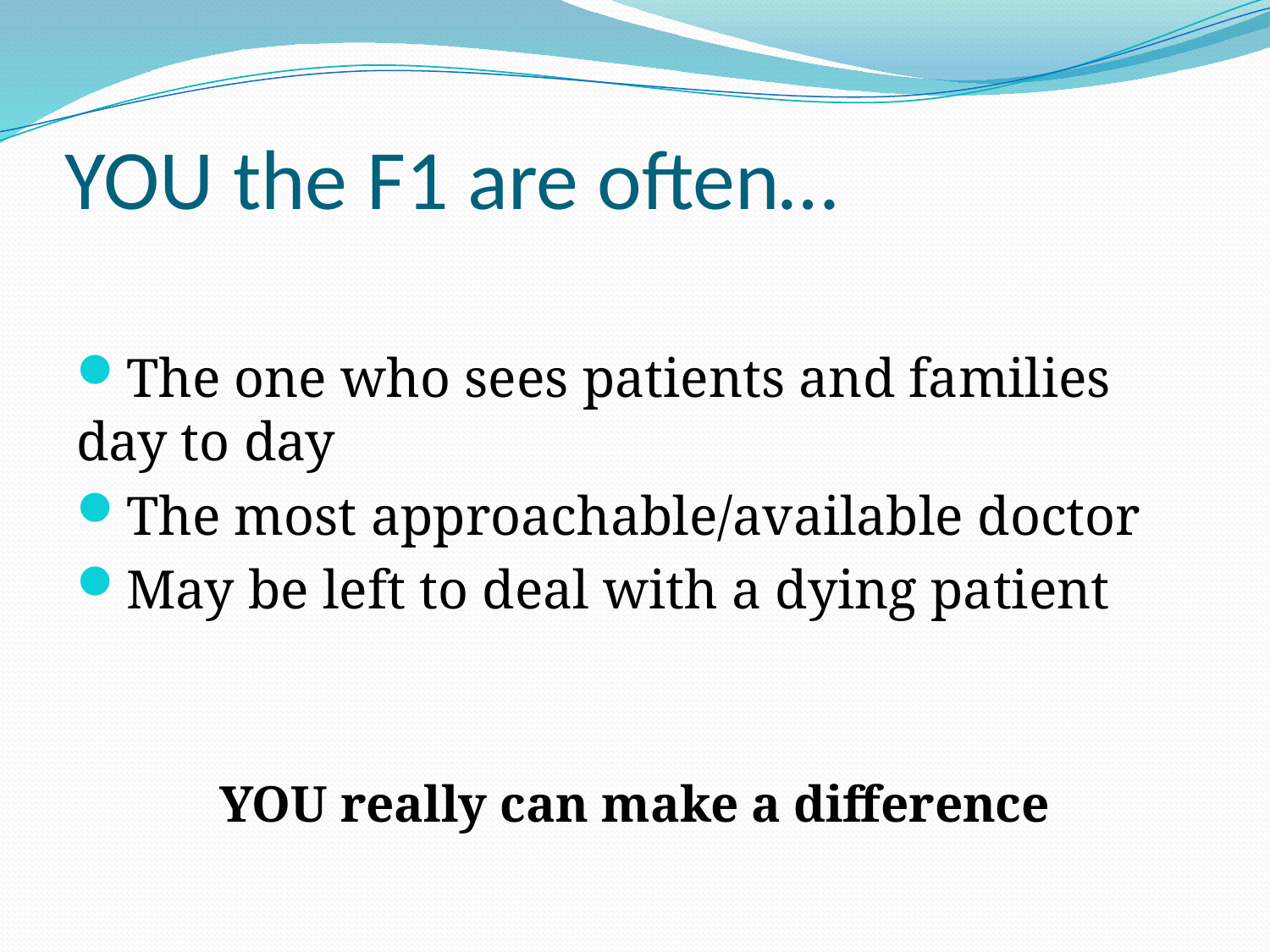

# YOU the F1 are often…

The one who sees patients and families day to day
The most approachable/available doctor
May be left to deal with a dying patient

YOU really can make a difference